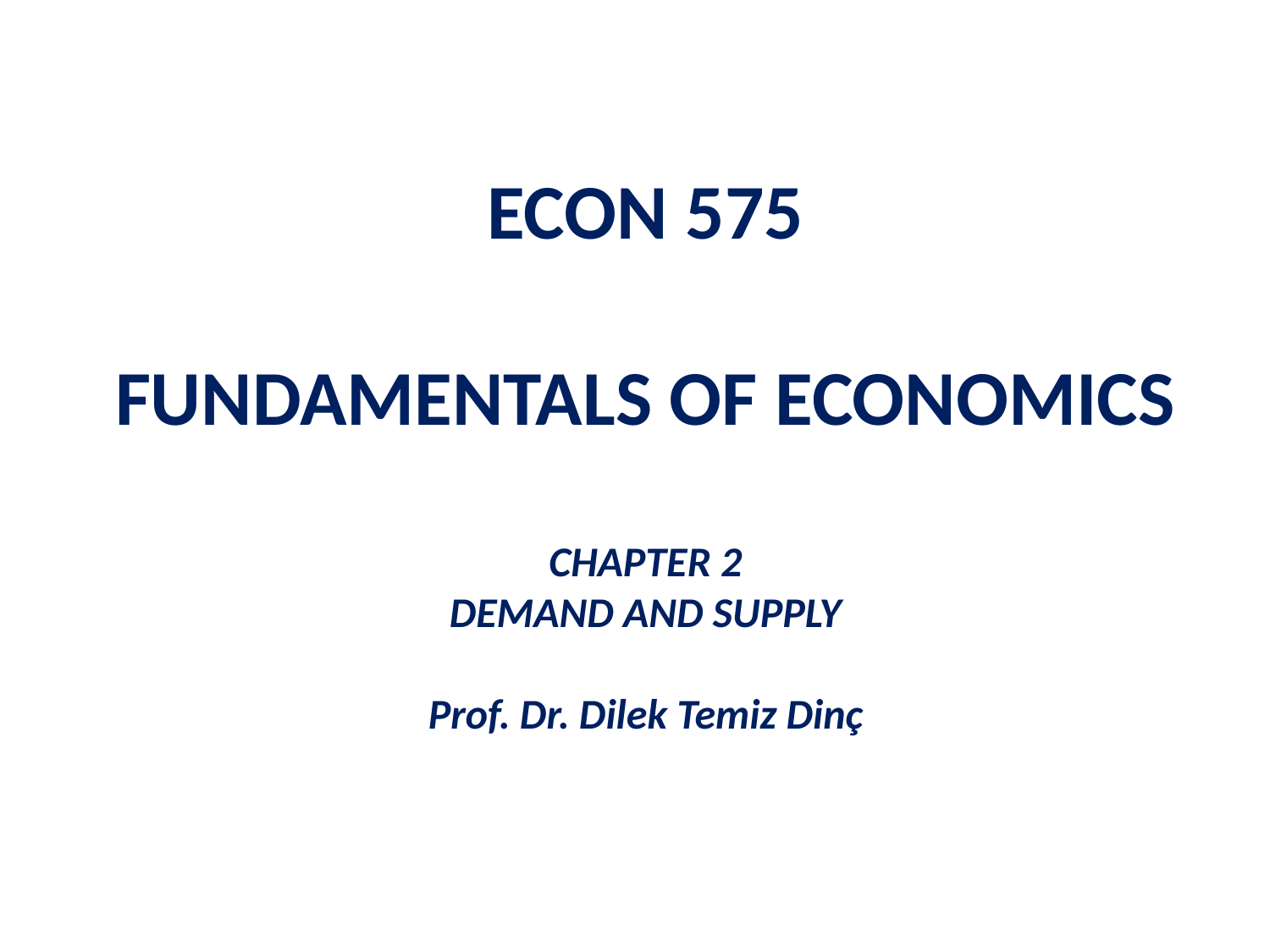

# ECON 575 FUNDAMENTALS OF ECONOMICS CHAPTER 2 DEMAND AND SUPPLY Prof. Dr. Dilek Temiz Dinç